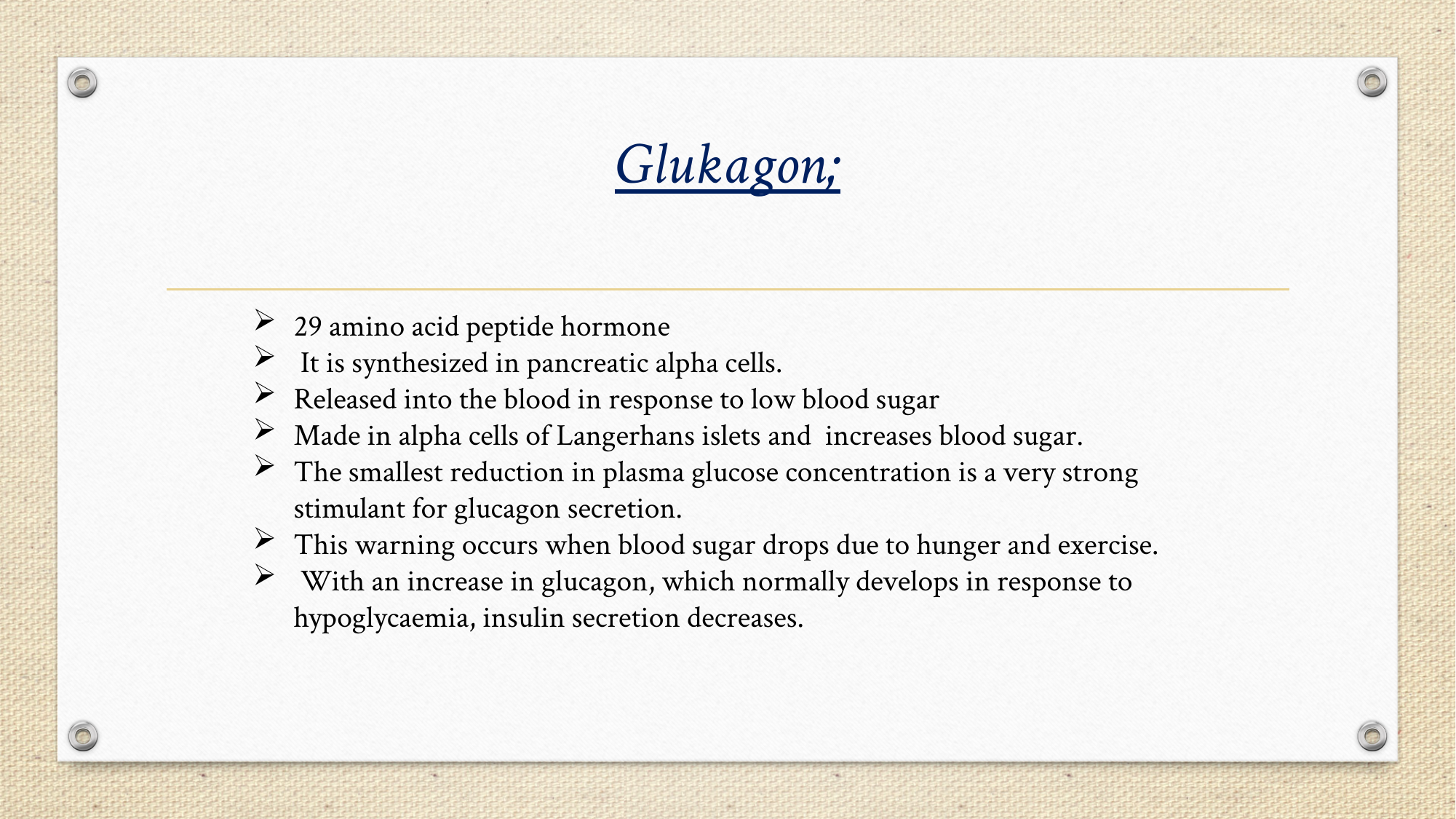

# Glukagon;
29 amino acid peptide hormone
 It is synthesized in pancreatic alpha cells.
Released into the blood in response to low blood sugar
Made in alpha cells of Langerhans islets and  increases blood sugar.
The smallest reduction in plasma glucose concentration is a very strong stimulant for glucagon secretion.
This warning occurs when blood sugar drops due to hunger and exercise.
 With an increase in glucagon, which normally develops in response to hypoglycaemia, insulin secretion decreases.